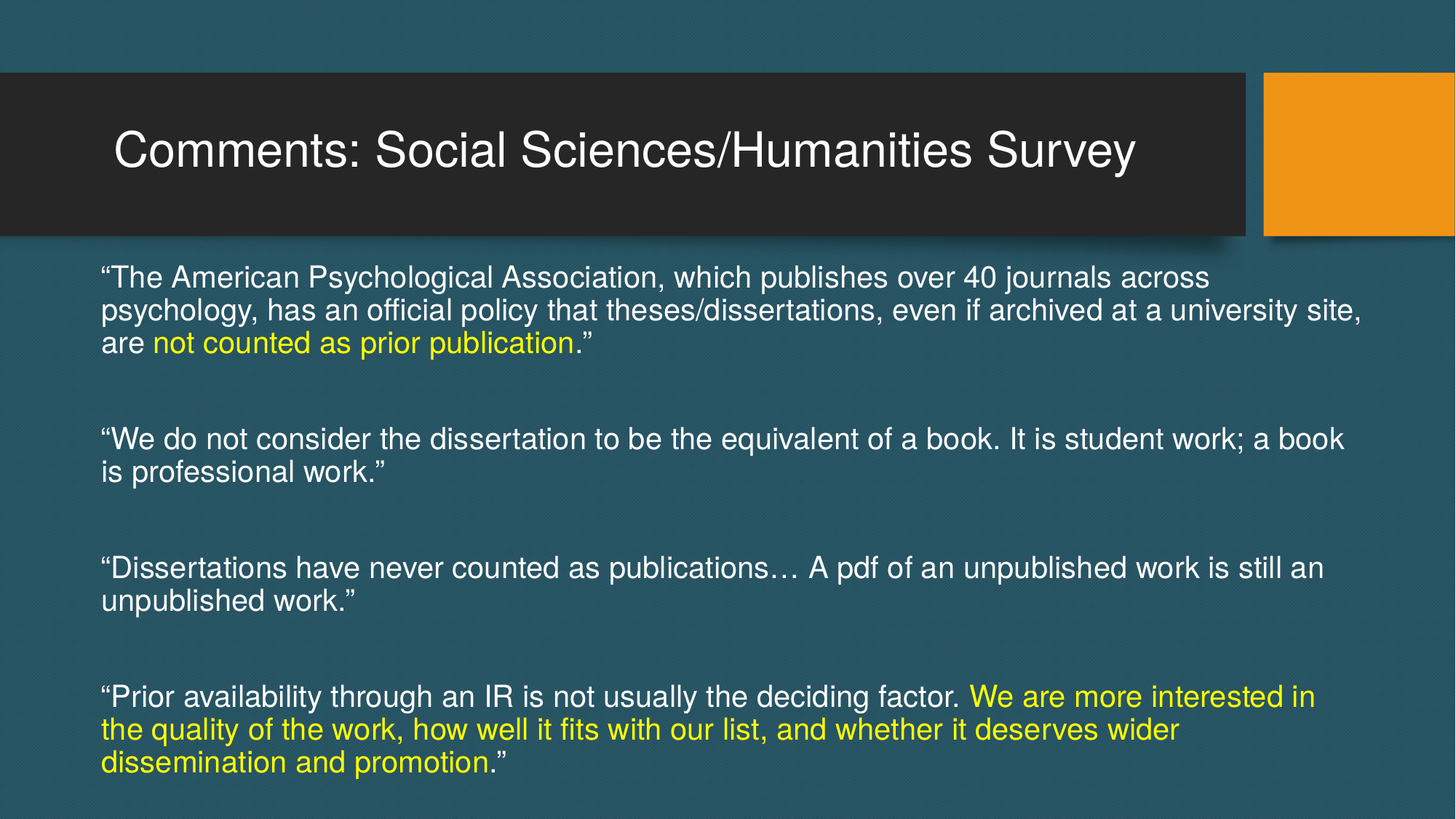

# Comments: Social Sciences/Humanities Survey
“The American Psychological Association, which publishes over 40 journals across psychology, has an official policy that theses/dissertations, even if archived at a university site, are not counted as prior publication.”

“We do not consider the dissertation to be the equivalent of a book. It is student work; a book is professional work.”

“Dissertations have never counted as publications… A pdf of an unpublished work is still an unpublished work.”

“Prior availability through an IR is not usually the deciding factor. We are more interested in the quality of the work, how well it fits with our list, and whether it deserves wider dissemination and promotion.”